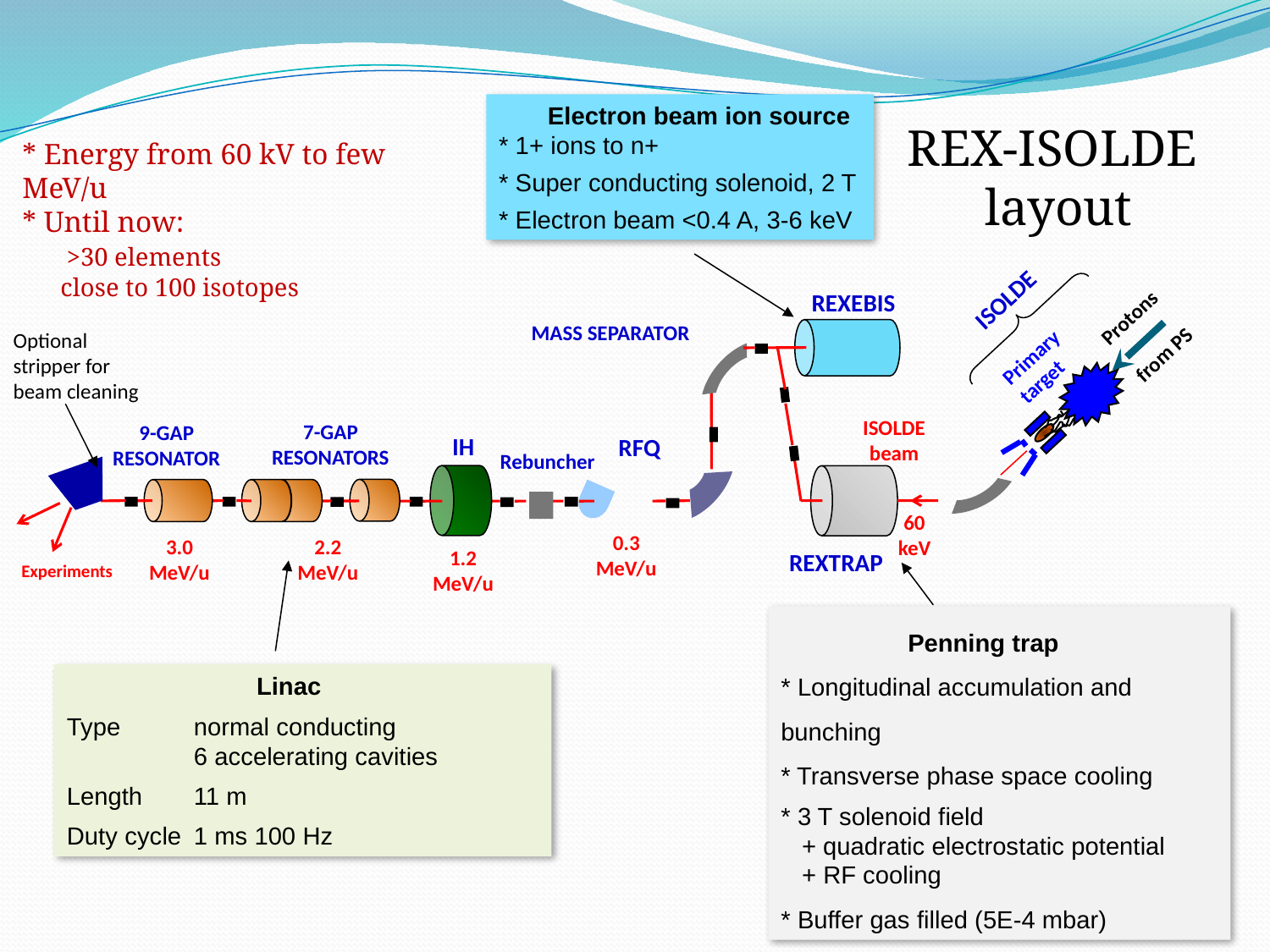

Electron beam ion source
* 1+ ions to n+
* Super conducting solenoid, 2 T
* Electron beam <0.4 A, 3-6 keV

REX-ISOLDE
layout
* Energy from 60 kV to few MeV/u
* Until now:
      >30 elements
      close to 100 isotopes
Optional stripper for beam cleaning

ISOLDE
Primary
target
Protons

from PS

REXEBIS

MASS SEPARATOR

ISOLDE beam

7-GAP RESONATORS
9-GAP RESONATOR

IH
RFQ

Rebuncher

60 keV

0.3 MeV/u

3.0 MeV/u

2.2 MeV/u

1.2 MeV/u

REXTRAP
Experiments

	         Linac
Type	normal conducting
	6 accelerating cavities
Length	11 m
Duty cycle	1 ms 100 Hz

	Penning trap
* Longitudinal accumulation and bunching
* Transverse phase space cooling
* 3 T solenoid field
   + quadratic electrostatic potential
   + RF cooling
* Buffer gas filled (5E-4 mbar)

In order to boost the energy of the existing RIB of ISOLDE from typically 60 keV to a few
MeV u−1, a new concept was proposed whereby the existing singly charged ion beams from
ISOLDE could be accelerated in a universal, fast, efficient and cost-effective way [7, 13, 14].
The concept is based on ion beam cooling and bunching in the buffer gas of a Penning trap
[23], charge-state breeding in an EBIS [24] and post-acceleration in a room-temperature linear
accelerator [25]. The original aim of the project was to prove the new concept’s principle and
to perform pilot experiments with short-lived post-accelerated RIB [7]. The 60 keV RIB from
ISOLDE are retarded and continuously injected into a Penning trap situated at a high-voltage
platform with a potential of nearly 60 kV. In the trap the ions are accumulated and at the same
time cooled via buffer gas collisions. After a fixed time, which is determined by the required
charge breeding time, the ion bunch is extracted from the Penning trap, accelerated to 60 keV,
transferred to the EBIS and retarded to ground potential prior to injection into the EBIS.
The typical duration of the ion bunches extracted from the Penning trap is 10 μs. After charge
breeding to the required mass-to-charge ratio (A/Q) <4.5, the ion bunch is extracted from the
EBIS, mass separated and injected into the radiofrequency quadrupole (RFQ) accelerator. The
charge breeding time depends on the required charge-to-mass ratio and thus on the isotope of
interest. It varies from typically 20 ms for light mass elements (A < 40) to over 200 ms for
the heavy elements in the lead region (A  200). The typical time width of the ion bunch
extracted from the EBIS is 100 μs. As the required injection energy for the RFQ is 5 keV u−1,
the EBIS platform potential is lowered from the 60 kV retarding potential down to ∼20 kV
while charge breeding takes place. The room-temperature accelerator typically runs with a
10% duty cycle (e.g. a radiofrequency-on period of 2 ms every 20 ms). The RFQ accelerator
is followed by an interdigital H-type (IH) structure with a final energy between 1.1 and
1.2 MeV u−1, three seven-gap resonators that create an energy range from 0.8 to 2.2 MeV u−1
and finally by a nine-gap resonator boosting the beam energy to a maximum of about
3 MeV u−1. The time structure of the accelerated ions is shown in figure 2 of [14]. It is
determined by the repetition rate of the proton beam pulse from the PS-Booster (a proton
pulse every 1.2 s or an integer multiple of this period), the release profile of the isotope of
interest from the ISOLDE target ion source unit (typically tens of ms to s scale), the duty cycle
of the accelerator (typically one ∼40 to 150 μs wide pulse from the EBIS every 20 ms) and
the micro time structure of the linear accelerator (a few ns pulse width every 10 ns).